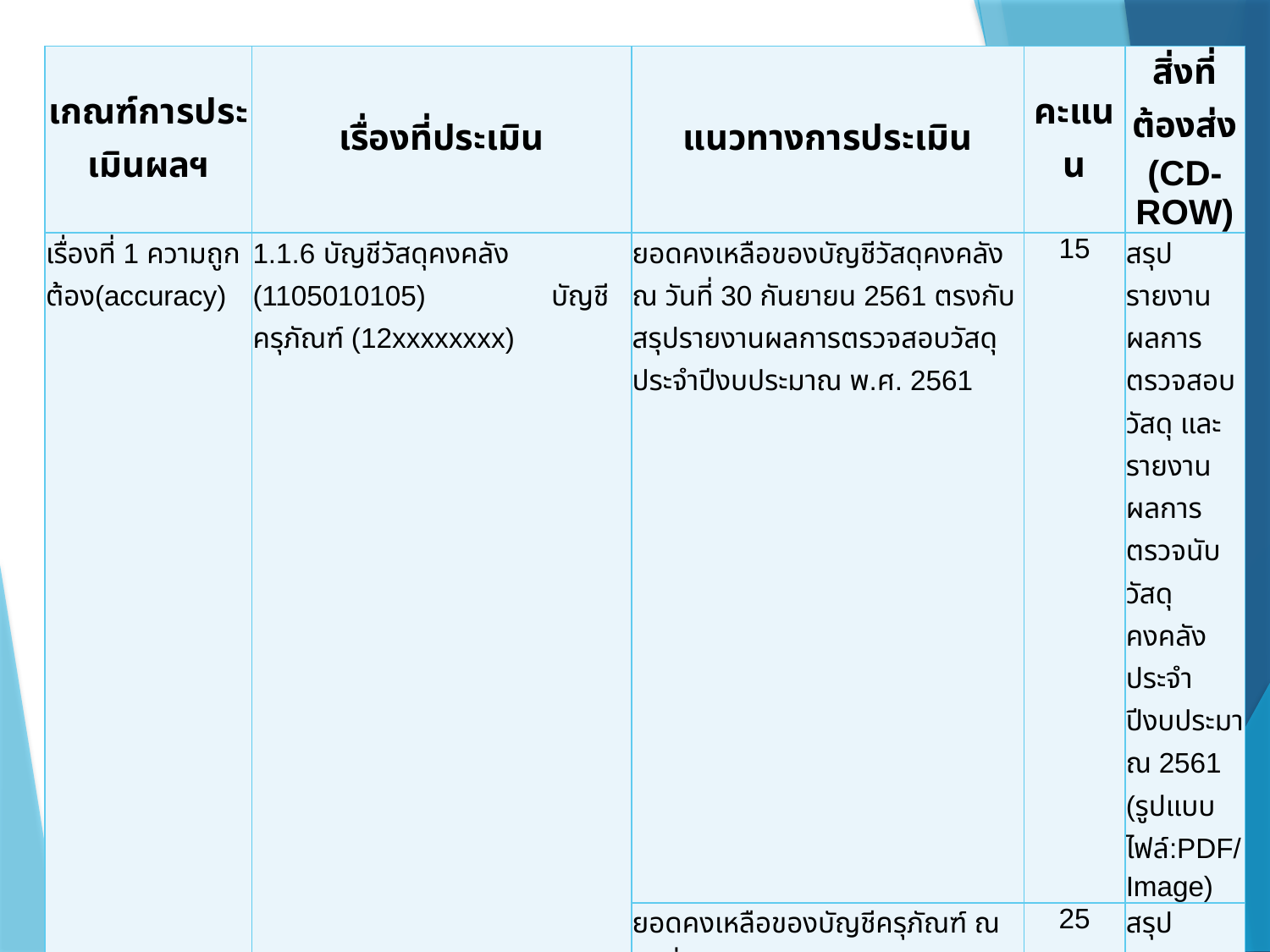

| เกณฑ์การประเมินผลฯ | เรื่องที่ประเมิน | แนวทางการประเมิน | คะแนน | สิ่งที่ต้องส่ง (CD-ROW) |
| --- | --- | --- | --- | --- |
| เรื่องที่ 1 ความถูกต้อง(accuracy) | 1.1.6 บัญชีวัสดุคงคลัง (1105010105) บัญชีครุภัณฑ์ (12xxxxxxxx) | ยอดคงเหลือของบัญชีวัสดุคงคลัง ณ วันที่ 30 กันยายน 2561 ตรงกับสรุปรายงานผลการตรวจสอบวัสดุ ประจำปีงบประมาณ พ.ศ. 2561 | 15 | สรุปรายงานผลการตรวจสอบวัสดุ และรายงานผลการตรวจนับวัสดุคงคลังประจำปีงบประมาณ 2561 (รูปแบบไฟล์:PDF/Image) |
|  |  | ยอดคงเหลือของบัญชีครุภัณฑ์ ณ วันที่ 30 กันยายน 2561 ตรงกับสรุปรายงานผลการตรวจสอบทรัพย์สิน ประจำปีงบประมาณ พ.ศ. 2561 | 25 | สรุปรายงานผลการตรวจสอบพัสดุ และรายงานผลการตรวจนับพัสดุ ประจำปีงบประมาณ 2561 (รูปแบบไฟล์:PDF/Image) |